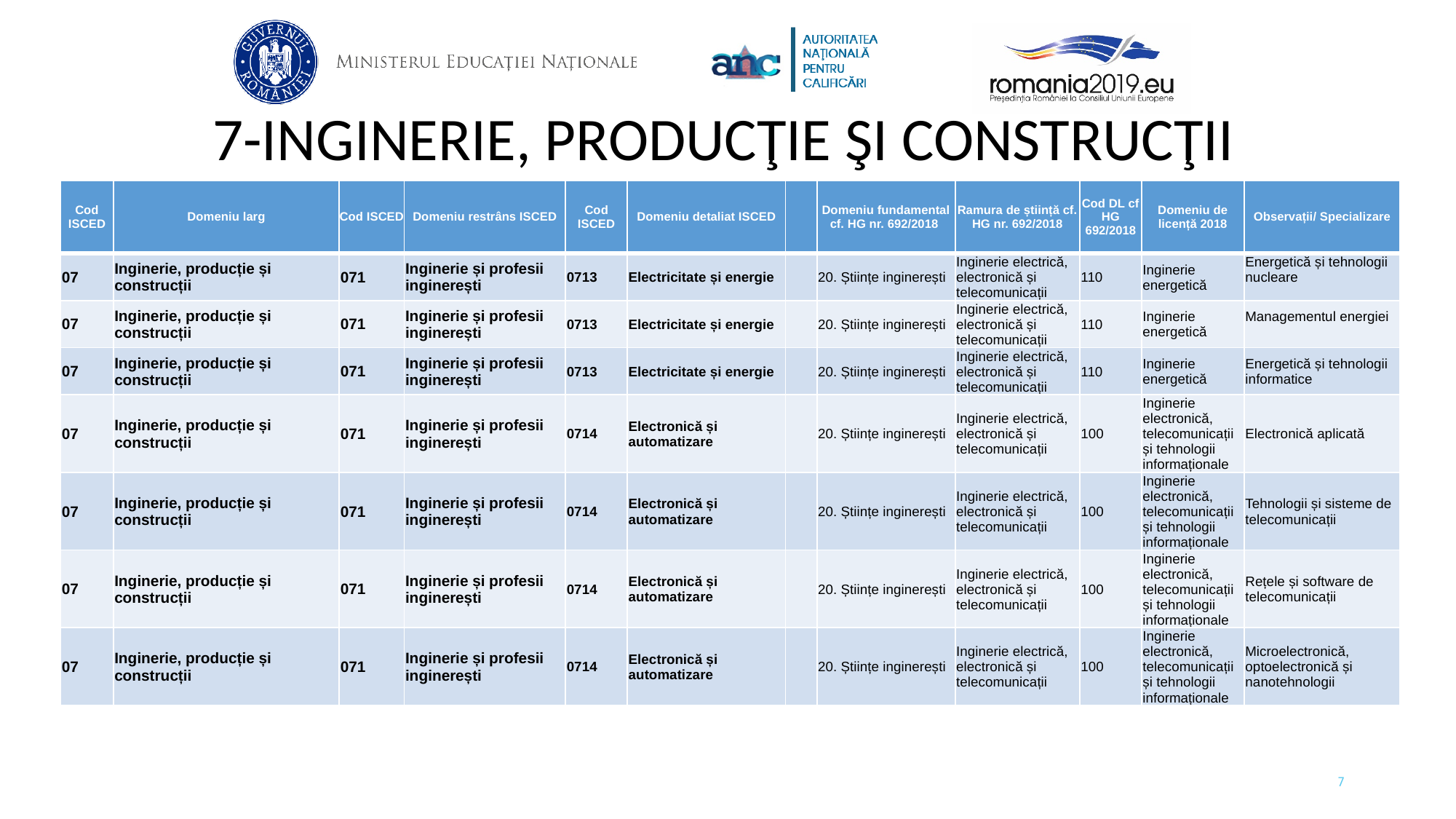

# 7-INGINERIE, PRODUCŢIE ŞI CONSTRUCŢII
| Cod ISCED | Domeniu larg | Cod ISCED | Domeniu restrâns ISCED | Cod ISCED | Domeniu detaliat ISCED |  | Domeniu fundamental cf. HG nr. 692/2018 | Ramura de știință cf. HG nr. 692/2018 | Cod DL cf HG 692/2018 | Domeniu de licență 2018 | Observații/ Specializare |
| --- | --- | --- | --- | --- | --- | --- | --- | --- | --- | --- | --- |
| 07 | Inginerie, producție și construcții | 071 | Inginerie și profesii inginerești | 0713 | Electricitate și energie |  | 20. Științe inginerești | Inginerie electrică, electronică și telecomunicații | 110 | Inginerie energetică | Energetică și tehnologii nucleare |
| 07 | Inginerie, producție și construcții | 071 | Inginerie și profesii inginerești | 0713 | Electricitate și energie |  | 20. Științe inginerești | Inginerie electrică, electronică și telecomunicații | 110 | Inginerie energetică | Managementul energiei |
| 07 | Inginerie, producție și construcții | 071 | Inginerie și profesii inginerești | 0713 | Electricitate și energie |  | 20. Științe inginerești | Inginerie electrică, electronică și telecomunicații | 110 | Inginerie energetică | Energetică și tehnologii informatice |
| 07 | Inginerie, producție și construcții | 071 | Inginerie și profesii inginerești | 0714 | Electronică și automatizare |  | 20. Științe inginerești | Inginerie electrică, electronică și telecomunicații | 100 | Inginerie electronică, telecomunicații și tehnologii informaționale | Electronică aplicată |
| 07 | Inginerie, producție și construcții | 071 | Inginerie și profesii inginerești | 0714 | Electronică și automatizare |  | 20. Științe inginerești | Inginerie electrică, electronică și telecomunicații | 100 | Inginerie electronică, telecomunicații și tehnologii informaționale | Tehnologii și sisteme de telecomunicații |
| 07 | Inginerie, producție și construcții | 071 | Inginerie și profesii inginerești | 0714 | Electronică și automatizare |  | 20. Științe inginerești | Inginerie electrică, electronică și telecomunicații | 100 | Inginerie electronică, telecomunicații și tehnologii informaționale | Rețele și software de telecomunicații |
| 07 | Inginerie, producție și construcții | 071 | Inginerie și profesii inginerești | 0714 | Electronică și automatizare |  | 20. Științe inginerești | Inginerie electrică, electronică și telecomunicații | 100 | Inginerie electronică, telecomunicații și tehnologii informaționale | Microelectronică, optoelectronică și nanotehnologii |
7